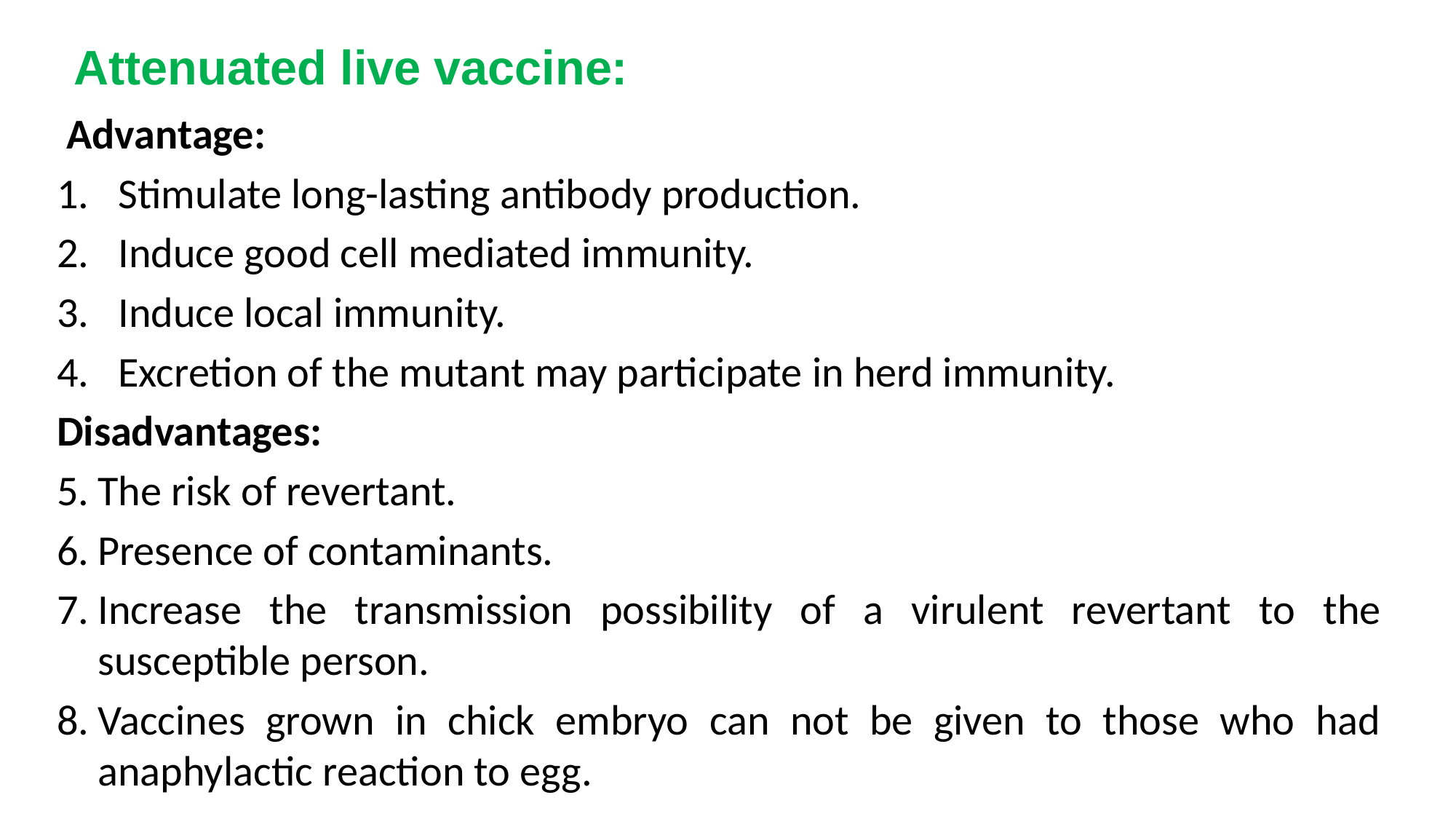

Attenuated live vaccine:
 Advantage:
Stimulate long-lasting antibody production.
Induce good cell mediated immunity.
Induce local immunity.
Excretion of the mutant may participate in herd immunity.
Disadvantages:
The risk of revertant.
Presence of contaminants.
Increase the transmission possibility of a virulent revertant to the susceptible person.
Vaccines grown in chick embryo can not be given to those who had anaphylactic reaction to egg.